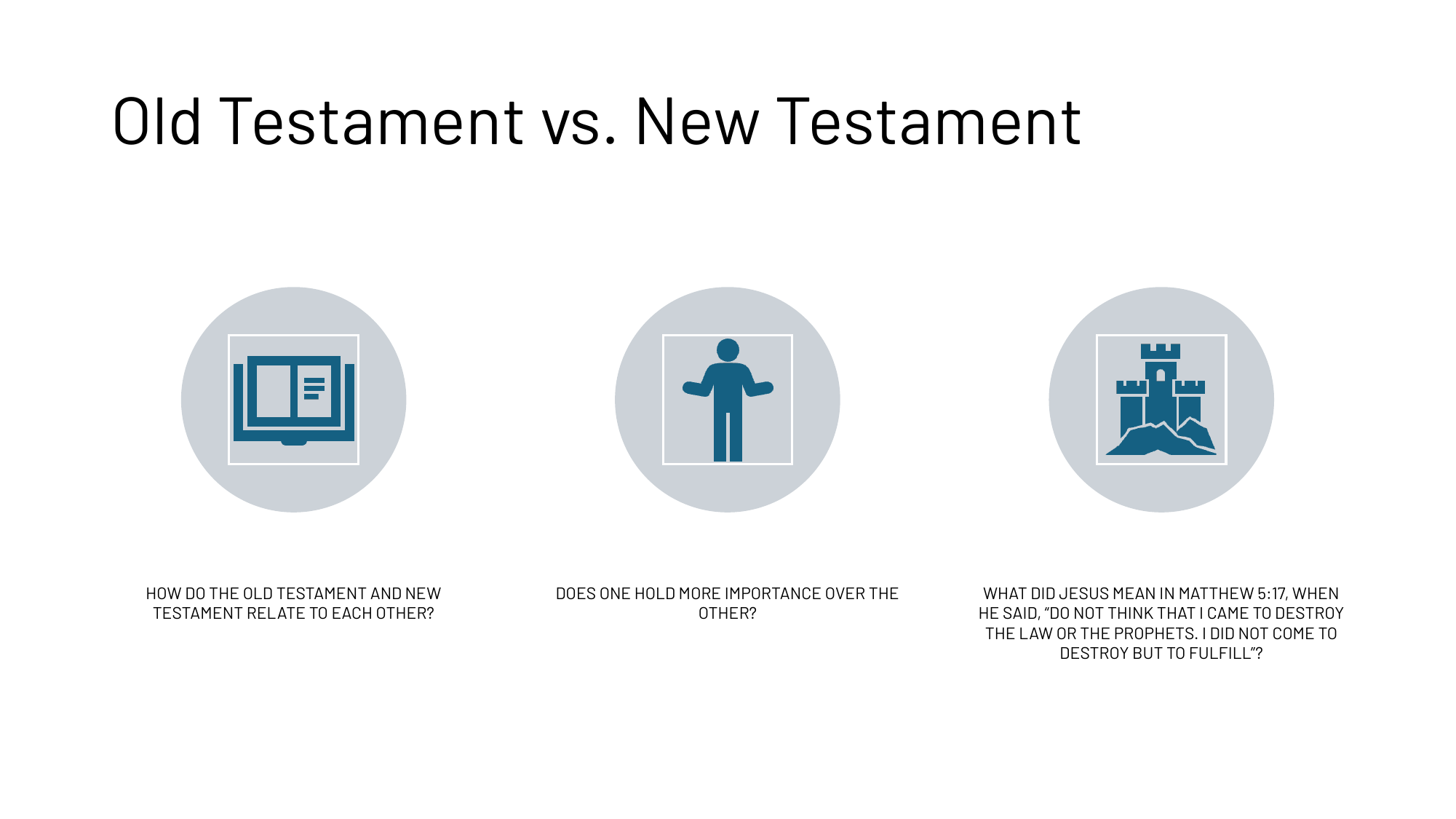

# Old Testament vs. New Testament
How do the Old Testament and New Testament relate to each other?
Does one hold more importance over the other?
What did Jesus mean in Matthew 5:17, when he said, “Do not think that I came to destroy the Law or the Prophets. I did not come to destroy but to fulfill”?